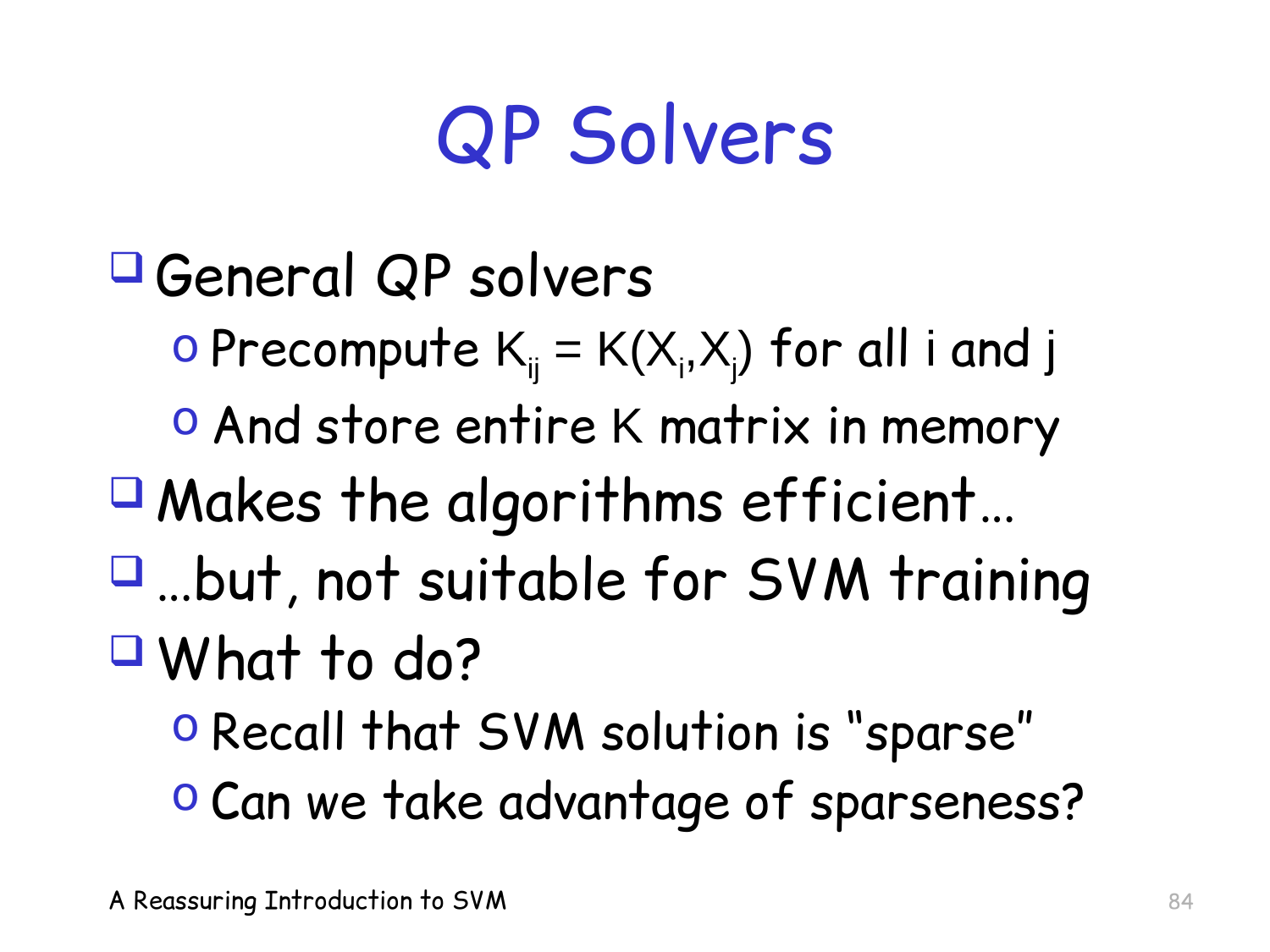

# QP Solvers
General QP solvers
Precompute Kij = K(Xi,Xj) for all i and j
And store entire K matrix in memory
Makes the algorithms efficient…
…but, not suitable for SVM training
What to do?
Recall that SVM solution is “sparse”
Can we take advantage of sparseness?
A Reassuring Introduction to SVM
84